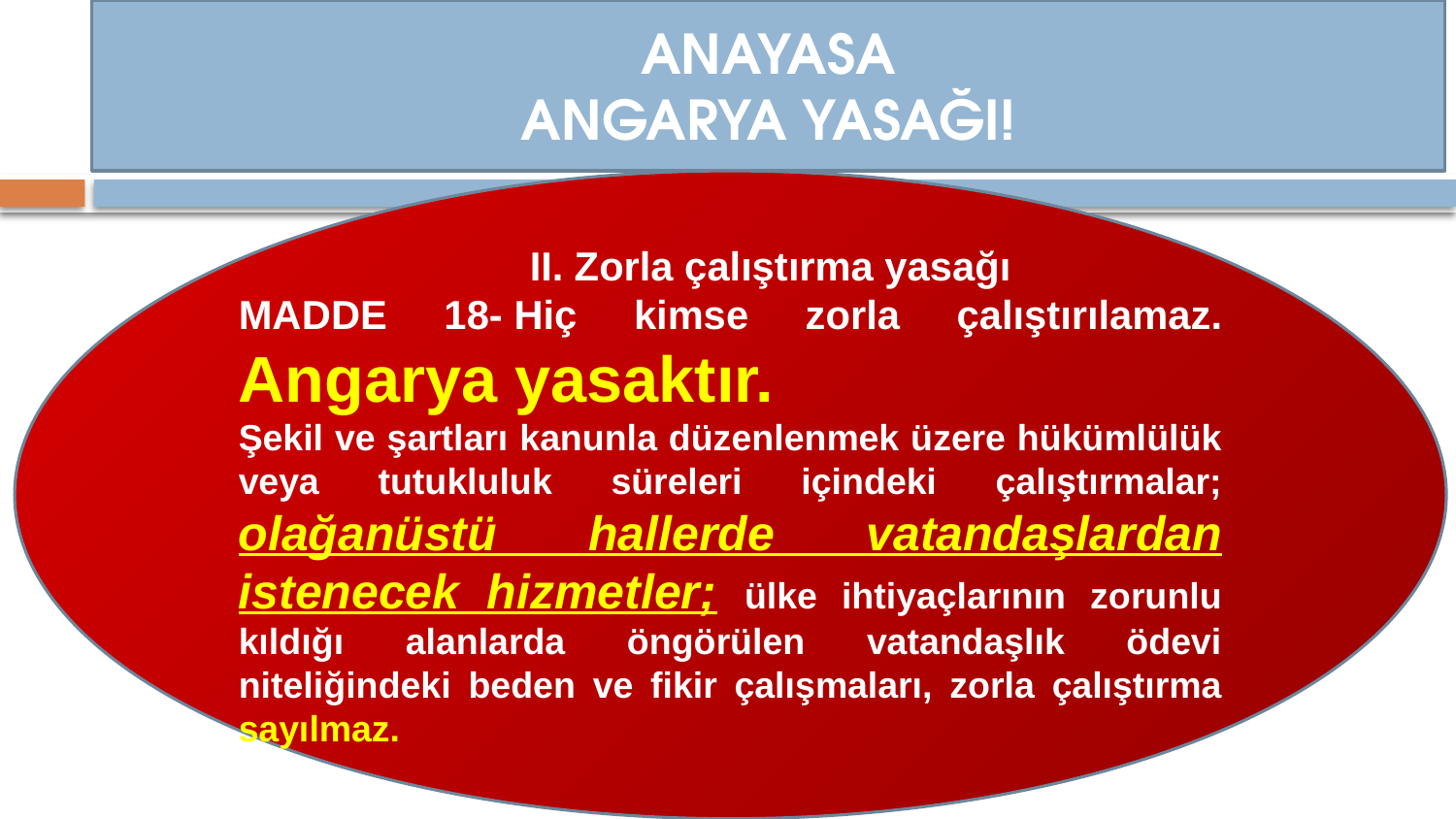

ANAYASA
ANGARYA YASAĞI!
		II. Zorla çalıştırma yasağı
MADDE 18- Hiç kimse zorla çalıştırılamaz. Angarya yasaktır.
Şekil ve şartları kanunla düzenlenmek üzere hükümlülük veya tutukluluk süreleri içindeki çalıştırmalar; olağanüstü hallerde vatandaşlardan istenecek hizmetler; ülke ihtiyaçlarının zorunlu kıldığı alanlarda öngörülen vatandaşlık ödevi niteliğindeki beden ve fikir çalışmaları, zorla çalıştırma sayılmaz.